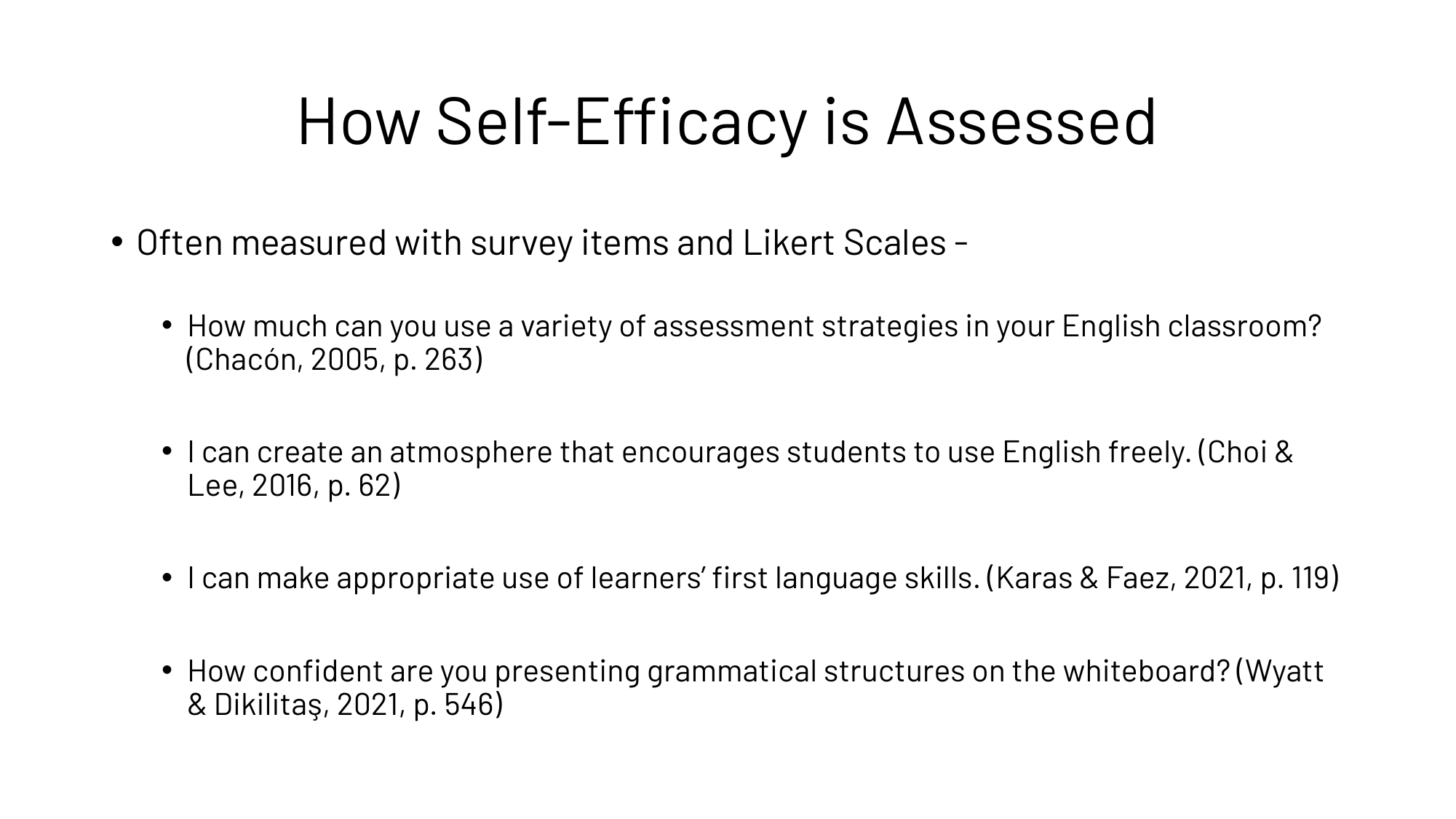

# How Self-Efficacy is Assessed
Often measured with survey items and Likert Scales -

How much can you use a variety of assessment strategies in your English classroom? (Chacón, 2005, p. 263)

I can create an atmosphere that encourages students to use English freely. (Choi & Lee, 2016, p. 62)

I can make appropriate use of learners’ first language skills. (Karas & Faez, 2021, p. 119)

How confident are you presenting grammatical structures on the whiteboard? (Wyatt & Dikilitaş, 2021, p. 546)